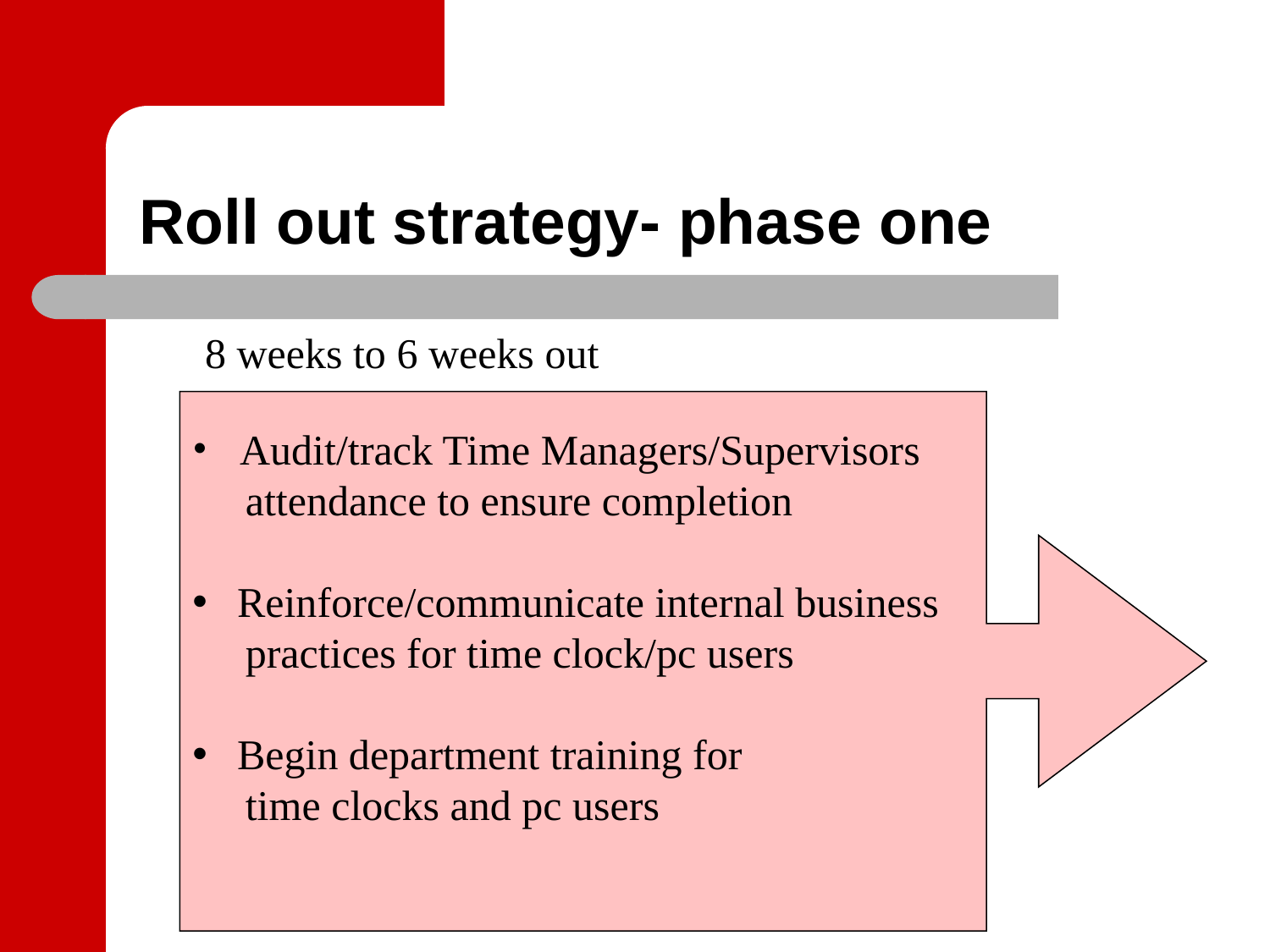

# Roll out strategy- phase one
8 weeks to 6 weeks out

Audit/track Time Managers/Supervisors
     attendance to ensure completion

  Reinforce/communicate internal business
     practices for time clock/pc users

  Begin department training for
     time clocks and pc users